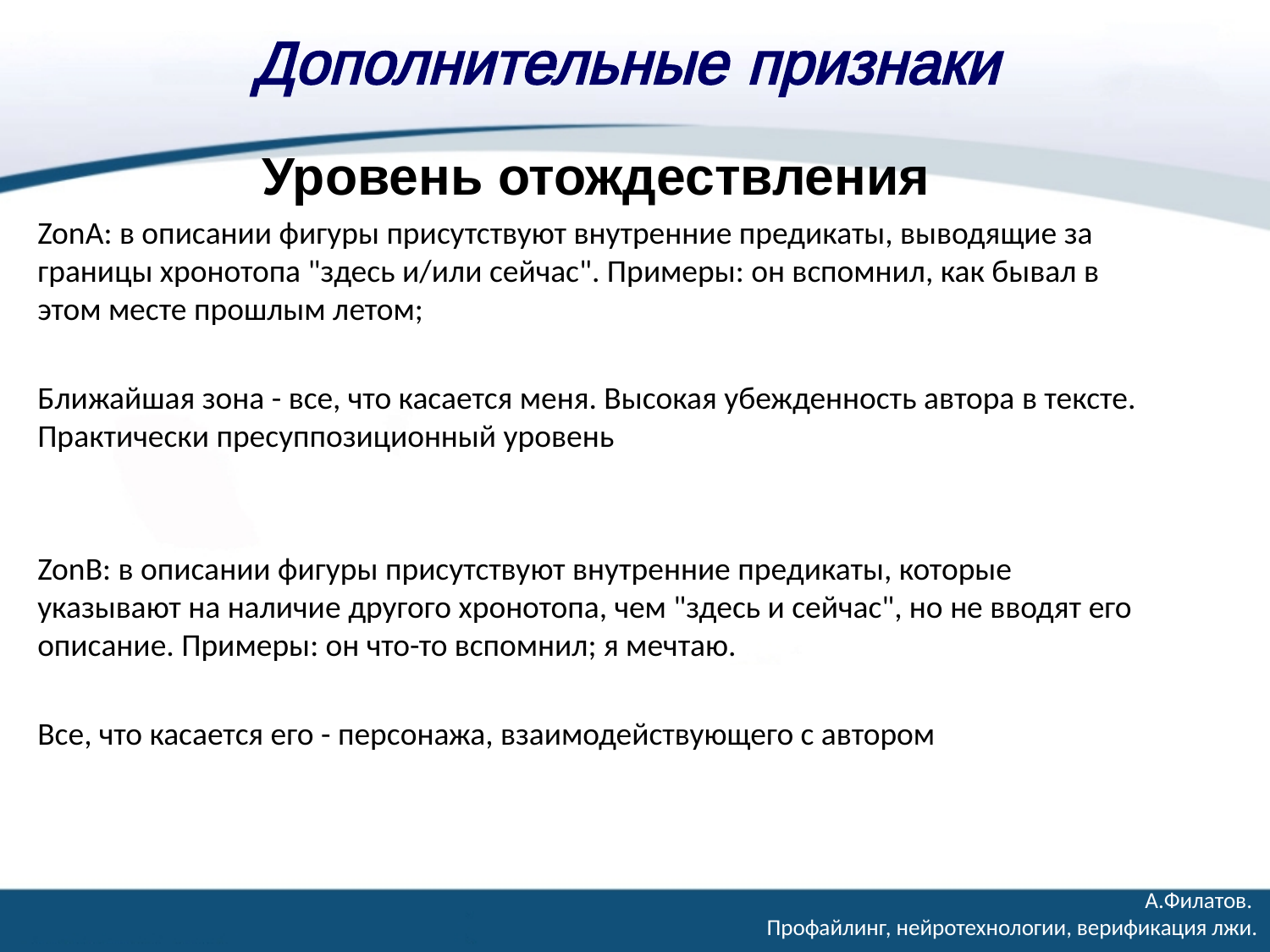

# Дополнительные признаки
Уровень отождествления
ZonА: в описании фигуры присутствуют внутренние предикаты, выводящие за границы хронотопа "здесь и/или сейчас". Примеры: он вспомнил, как бывал в этом месте прошлым летом;

Ближайшая зона - все, что касается меня. Высокая убежденность автора в тексте. Практически пресуппозиционный уровень

ZonВ: в описании фигуры присутствуют внутренние предикаты, которые указывают на наличие другого хронотопа, чем "здесь и сейчас", но не вводят его описание. Примеры: он что-то вспомнил; я мечтаю.

Все, что касается его - персонажа, взаимодействующего с автором

А.Филатов.
Профайлинг, нейротехнологии, верификация лжи.